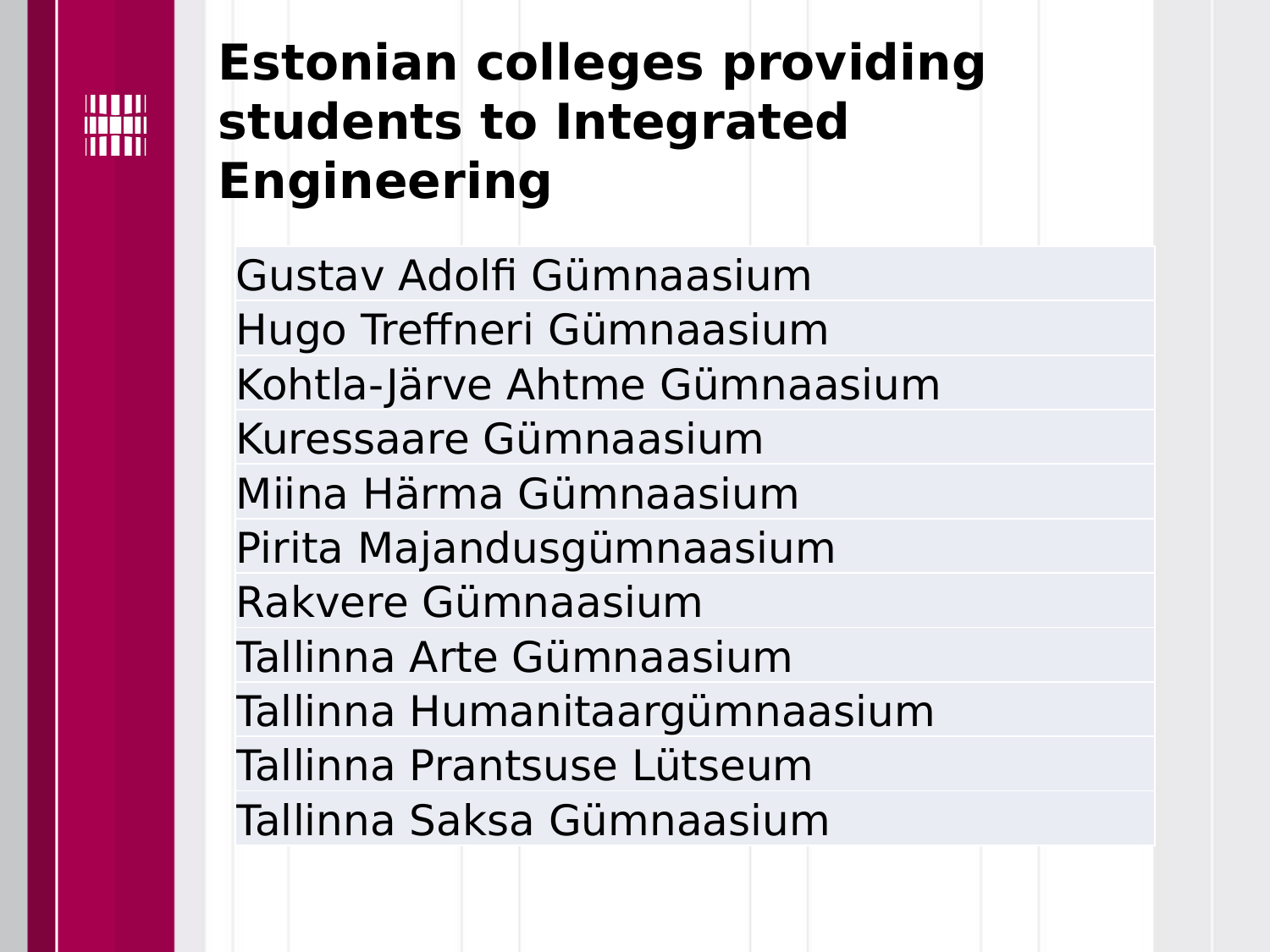

# Estonian colleges providing students to Integrated Engineering
| Gustav Adolfi Gümnaasium |
| --- |
| Hugo Treffneri Gümnaasium |
| Kohtla-Järve Ahtme Gümnaasium |
| Kuressaare Gümnaasium |
| Miina Härma Gümnaasium |
| Pirita Majandusgümnaasium |
| Rakvere Gümnaasium |
| Tallinna Arte Gümnaasium |
| Tallinna Humanitaargümnaasium |
| Tallinna Prantsuse Lütseum |
| Tallinna Saksa Gümnaasium |